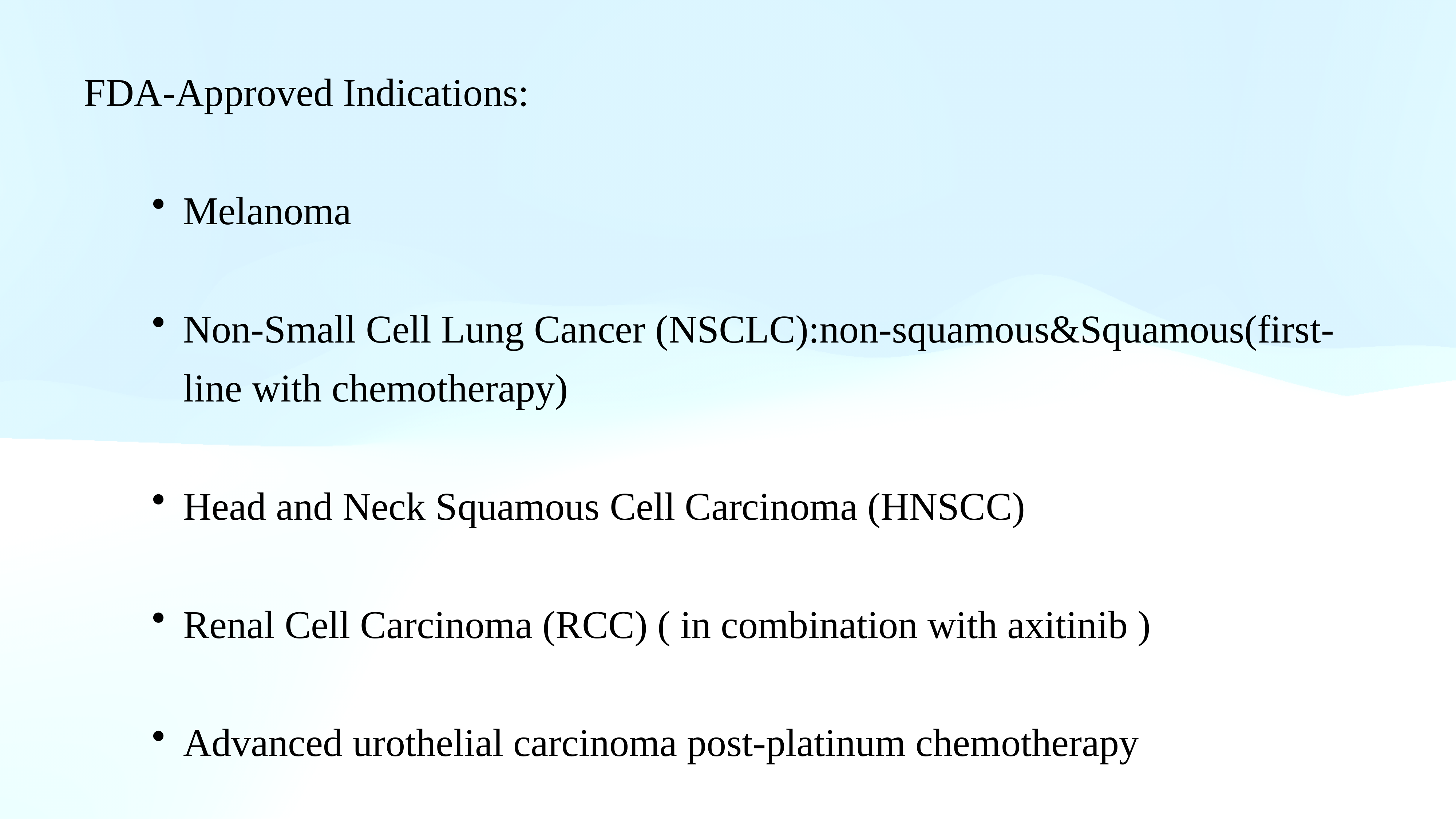

FDA-Approved Indications:

Melanoma

Non-Small Cell Lung Cancer (NSCLC):non-squamous&Squamous(first-line with chemotherapy)

Head and Neck Squamous Cell Carcinoma (HNSCC)

Renal Cell Carcinoma (RCC) ( in combination with axitinib )

Advanced urothelial carcinoma post-platinum chemotherapy